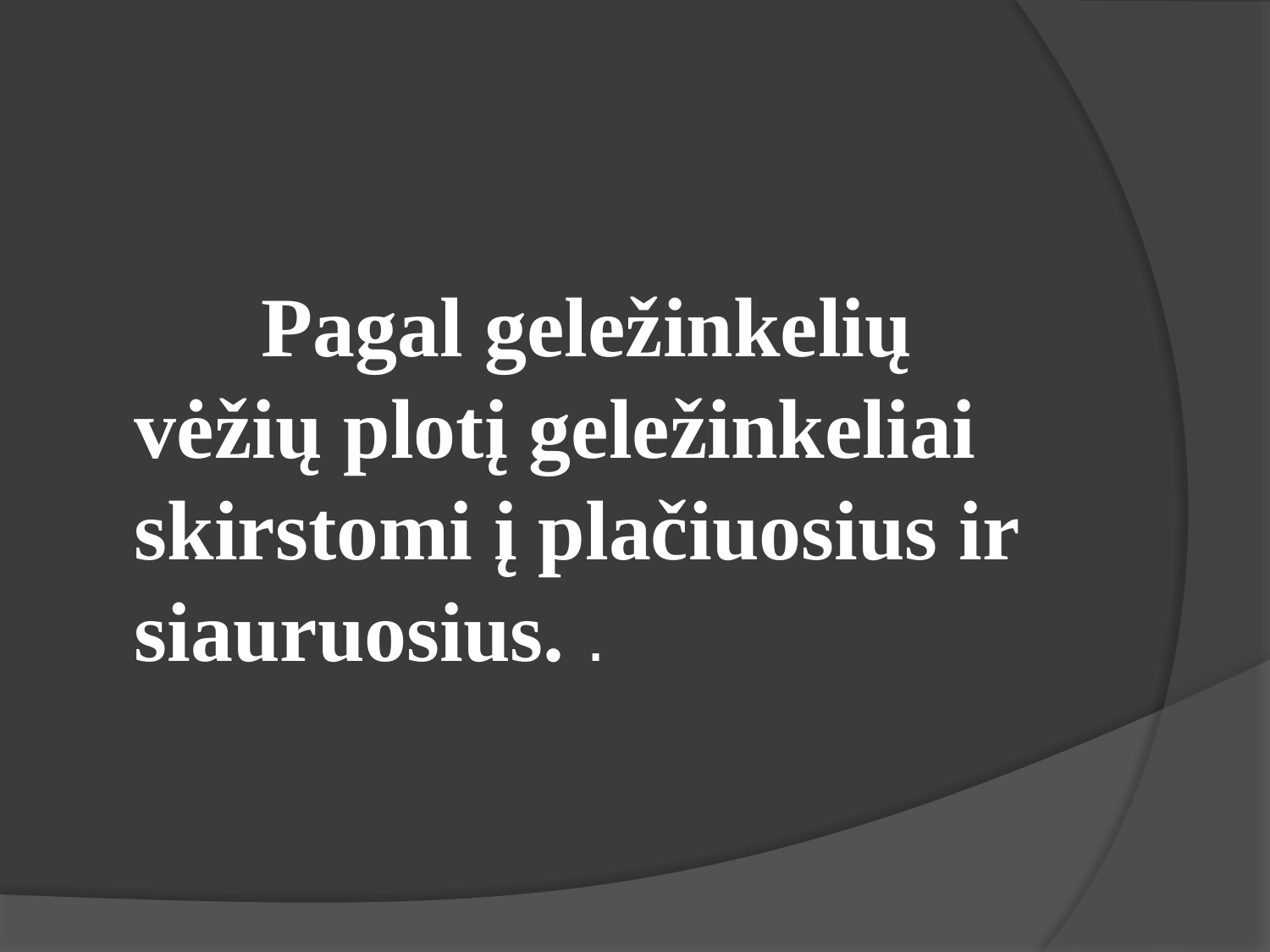

#
		Pagal geležinkelių vėžių plotį geležinkeliai skirstomi į plačiuosius ir siauruosius. .